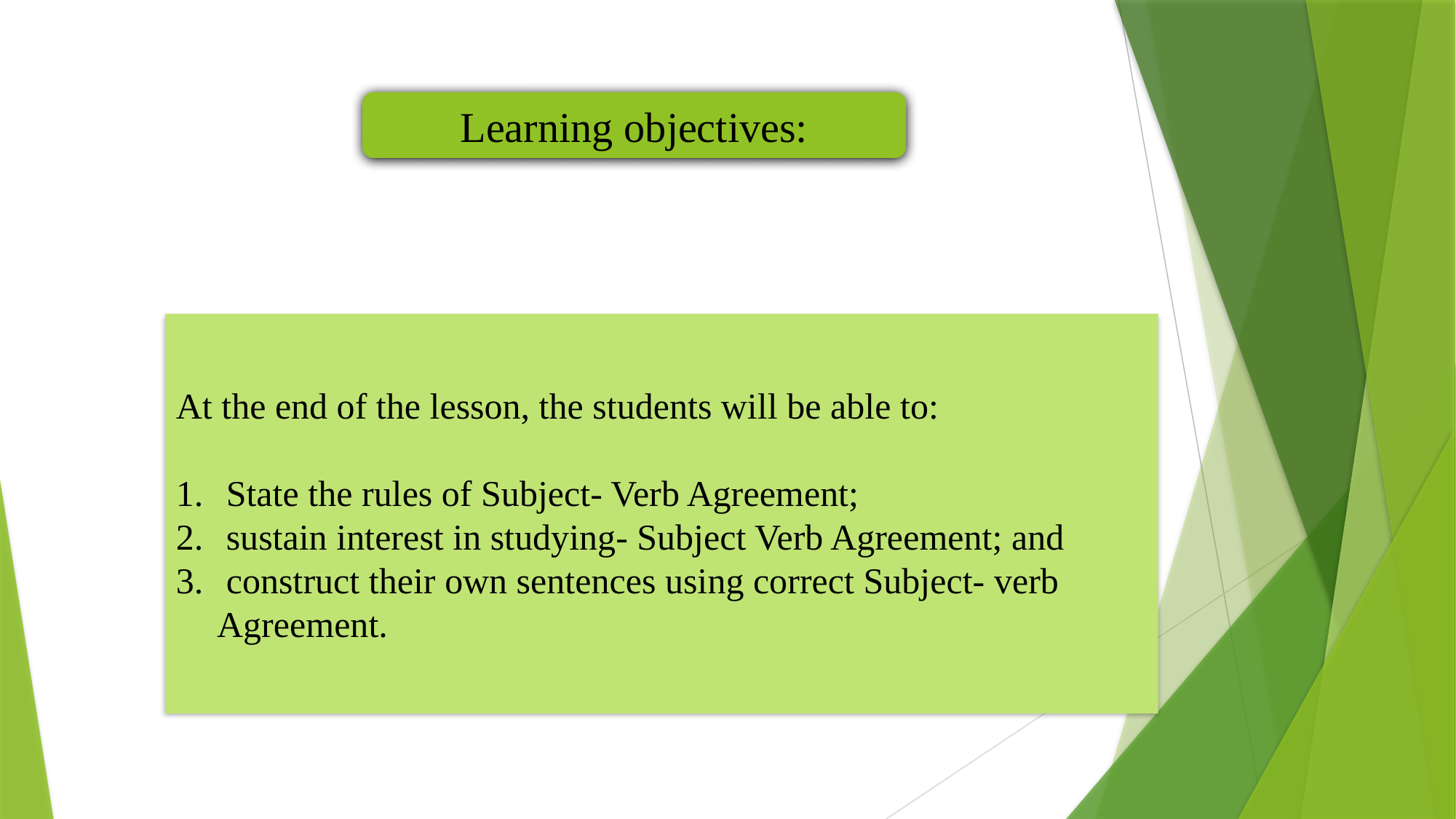

Learning objectives:
At the end of the lesson, the students will be able to:

 State the rules of Subject- Verb Agreement;
 sustain interest in studying- Subject Verb Agreement; and
 construct their own sentences using correct Subject- verb Agreement.